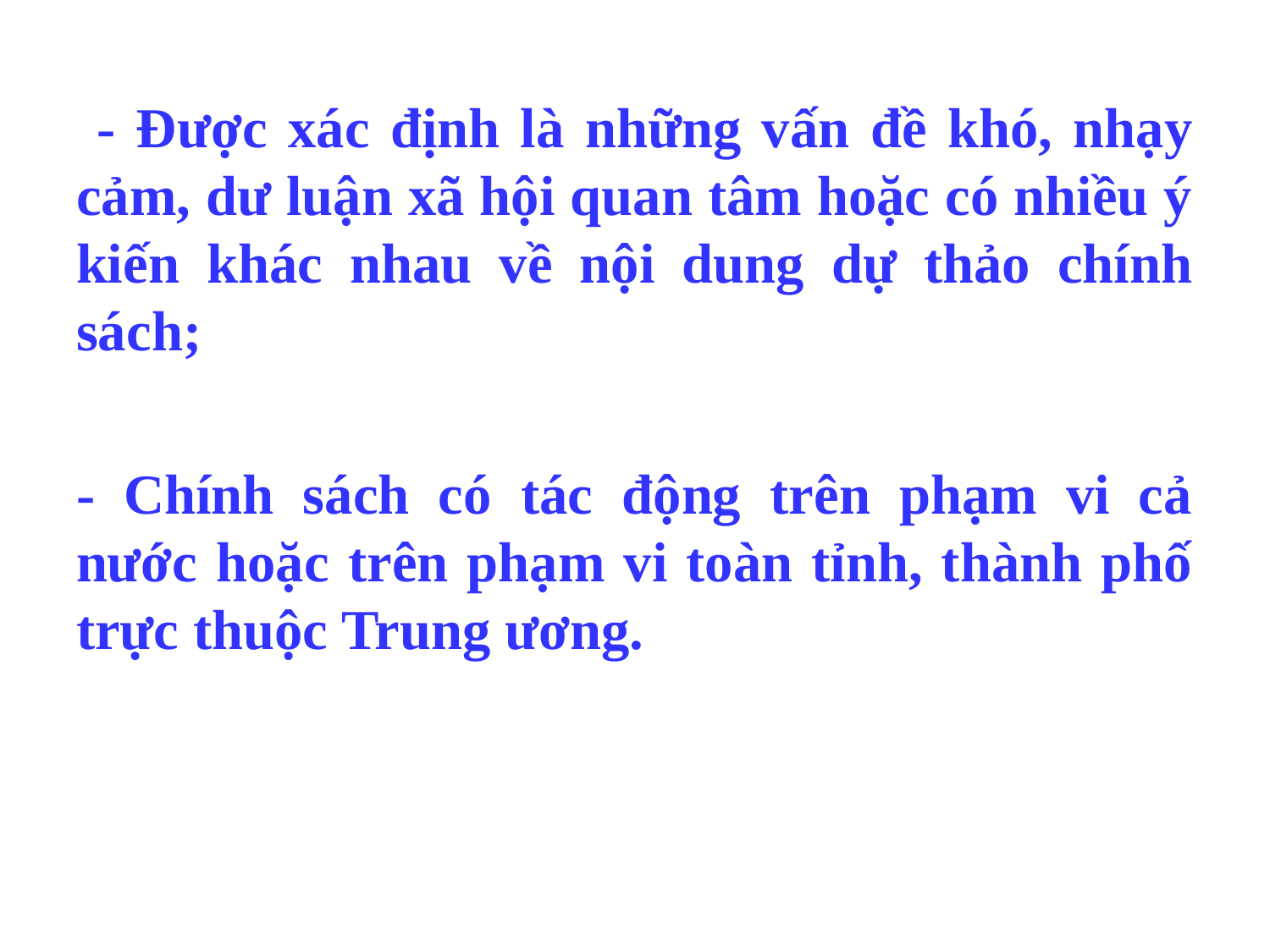

- Được xác định là những vấn đề khó, nhạy cảm, dư luận xã hội quan tâm hoặc có nhiều ý kiến khác nhau về nội dung dự thảo chính sách;
- Chính sách có tác động trên phạm vi cả nước hoặc trên phạm vi toàn tỉnh, thành phố trực thuộc Trung ương.